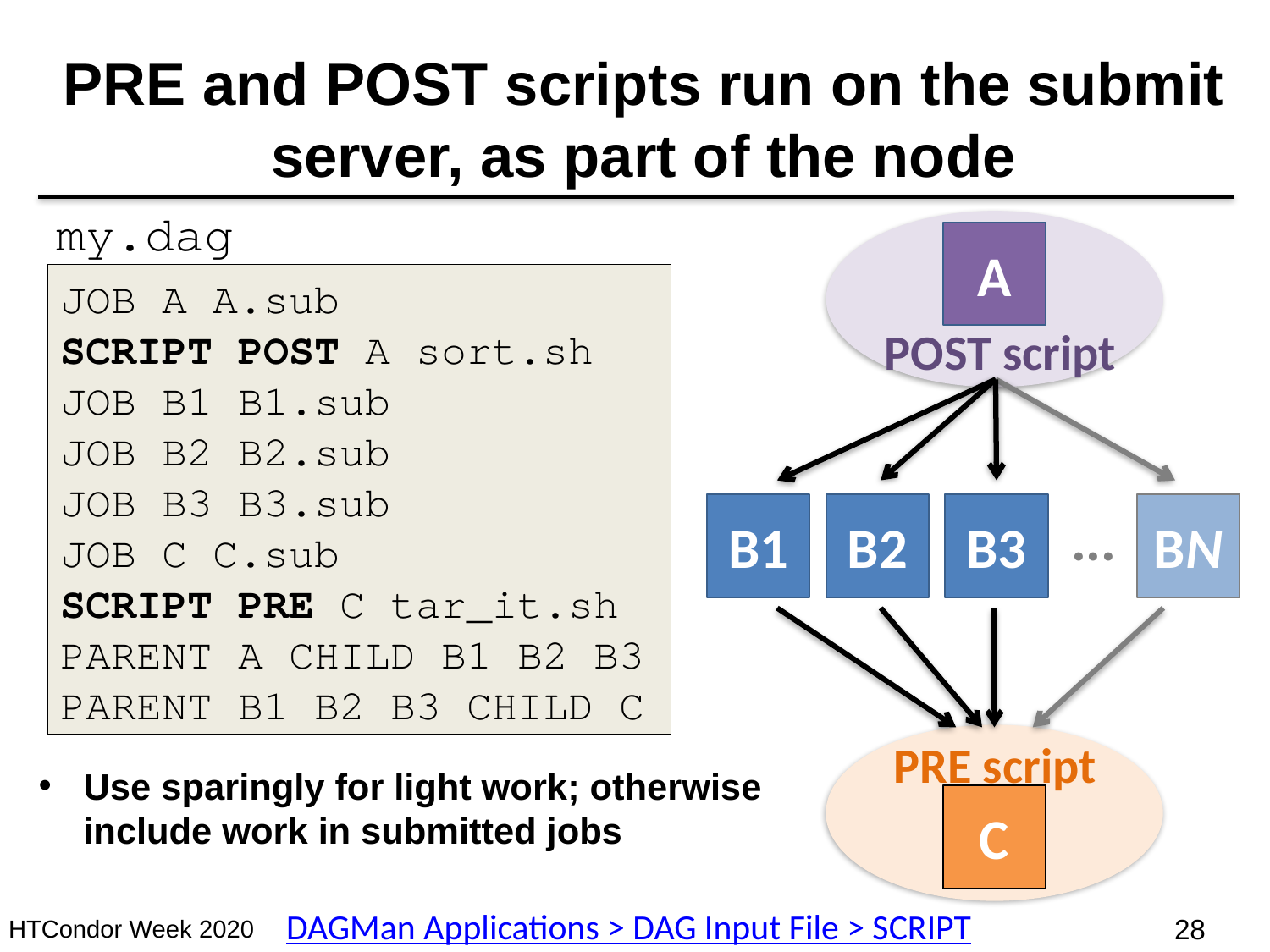

# PRE and POST scripts run on the submit server, as part of the node
my.dag

A
JOB A A.sub
SCRIPT POST A sort.sh
JOB B1 B1.sub
JOB B2 B2.sub
JOB B3 B3.sub
JOB C C.sub
SCRIPT PRE C tar_it.sh
PARENT A CHILD B1 B2 B3
PARENT B1 B2 B3 CHILD C
POST script
B1
B2
B3
BN
...

PRE script
Use sparingly for light work; otherwise include work in submitted jobs

C
DAGMan Applications > DAG Input File > SCRIPT